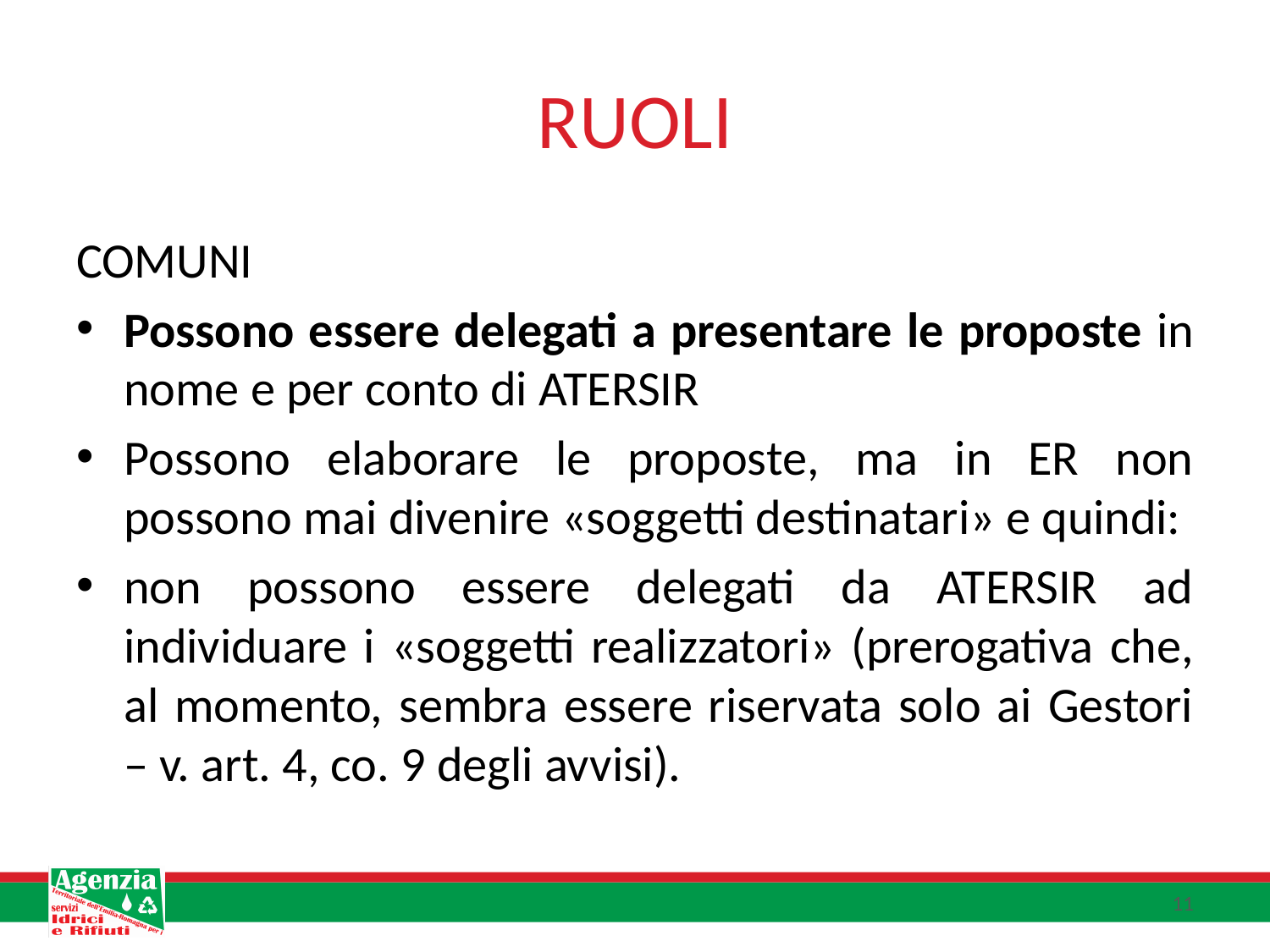

# RUOLI
COMUNI
Possono essere delegati a presentare le proposte in nome e per conto di ATERSIR
Possono elaborare le proposte, ma in ER non possono mai divenire «soggetti destinatari» e quindi:
non possono essere delegati da ATERSIR ad individuare i «soggetti realizzatori» (prerogativa che, al momento, sembra essere riservata solo ai Gestori – v. art. 4, co. 9 degli avvisi).

11